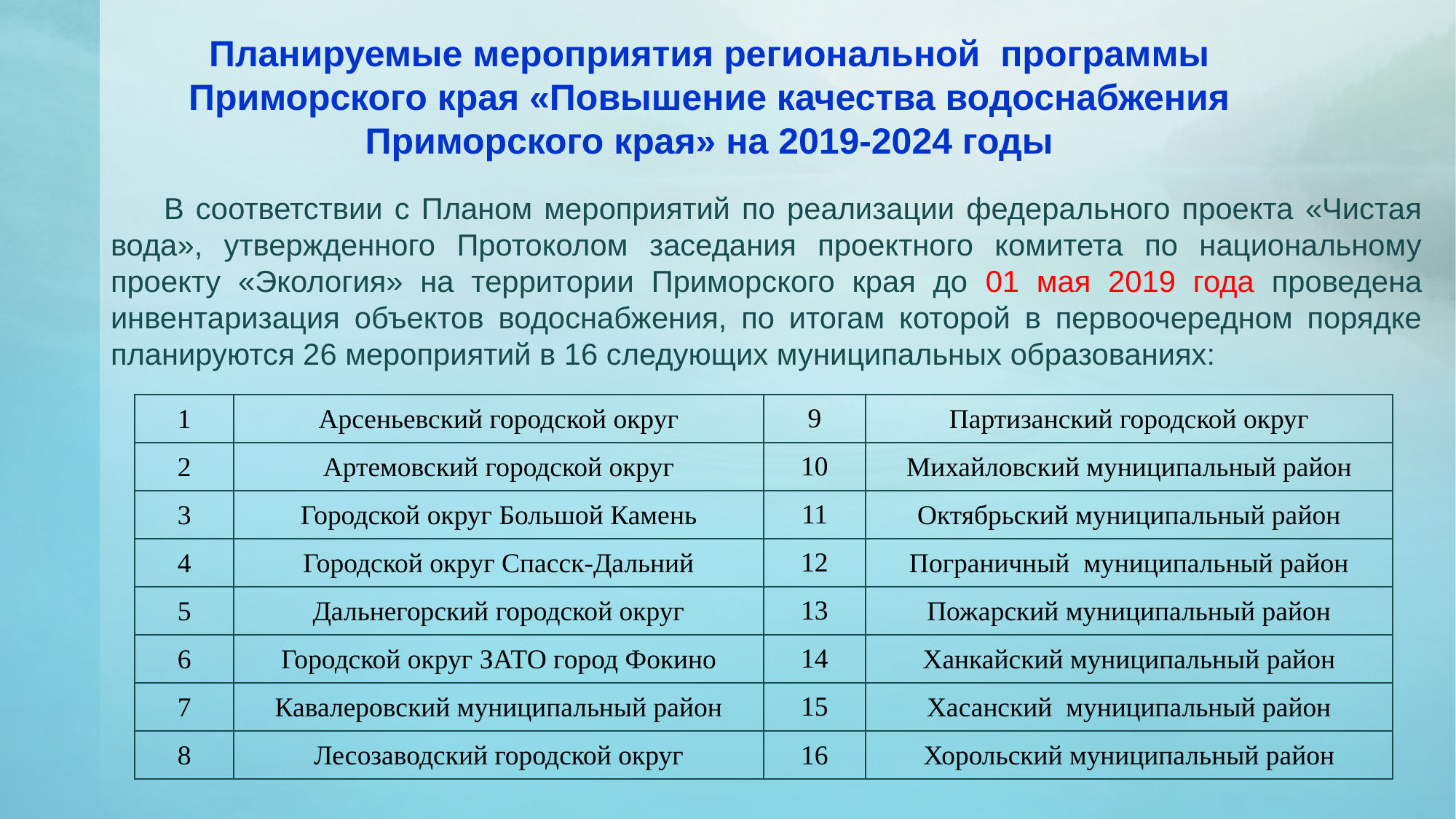

Планируемые мероприятия региональной  программы Приморского края «Повышение качества водоснабжения Приморского края» на 2019-2024 годы
В соответствии с Планом мероприятий по реализации федерального проекта «Чистая вода», утвержденного Протоколом заседания проектного комитета по национальному проекту «Экология» на территории Приморского края до 01 мая 2019 года проведена инвентаризация объектов водоснабжения, по итогам которой в первоочередном порядке планируются 26 мероприятий в 16 следующих муниципальных образованиях:

| 1 | Арсеньевский городской округ | 9 | Партизанский городской округ |
| --- | --- | --- | --- |
| 2 | Артемовский городской округ | 10 | Михайловский муниципальный район |
| 3 | Городской округ Большой Камень | 11 | Октябрьский муниципальный район |
| 4 | Городской округ Спасск-Дальний | 12 | Пограничный муниципальный район |
| 5 | Дальнегорский городской округ | 13 | Пожарский муниципальный район |
| 6 | Городской округ ЗАТО город Фокино | 14 | Ханкайский муниципальный район |
| 7 | Кавалеровский муниципальный район | 15 | Хасанский муниципальный район |
| 8 | Лесозаводский городской округ | 16 | Хорольский муниципальный район |